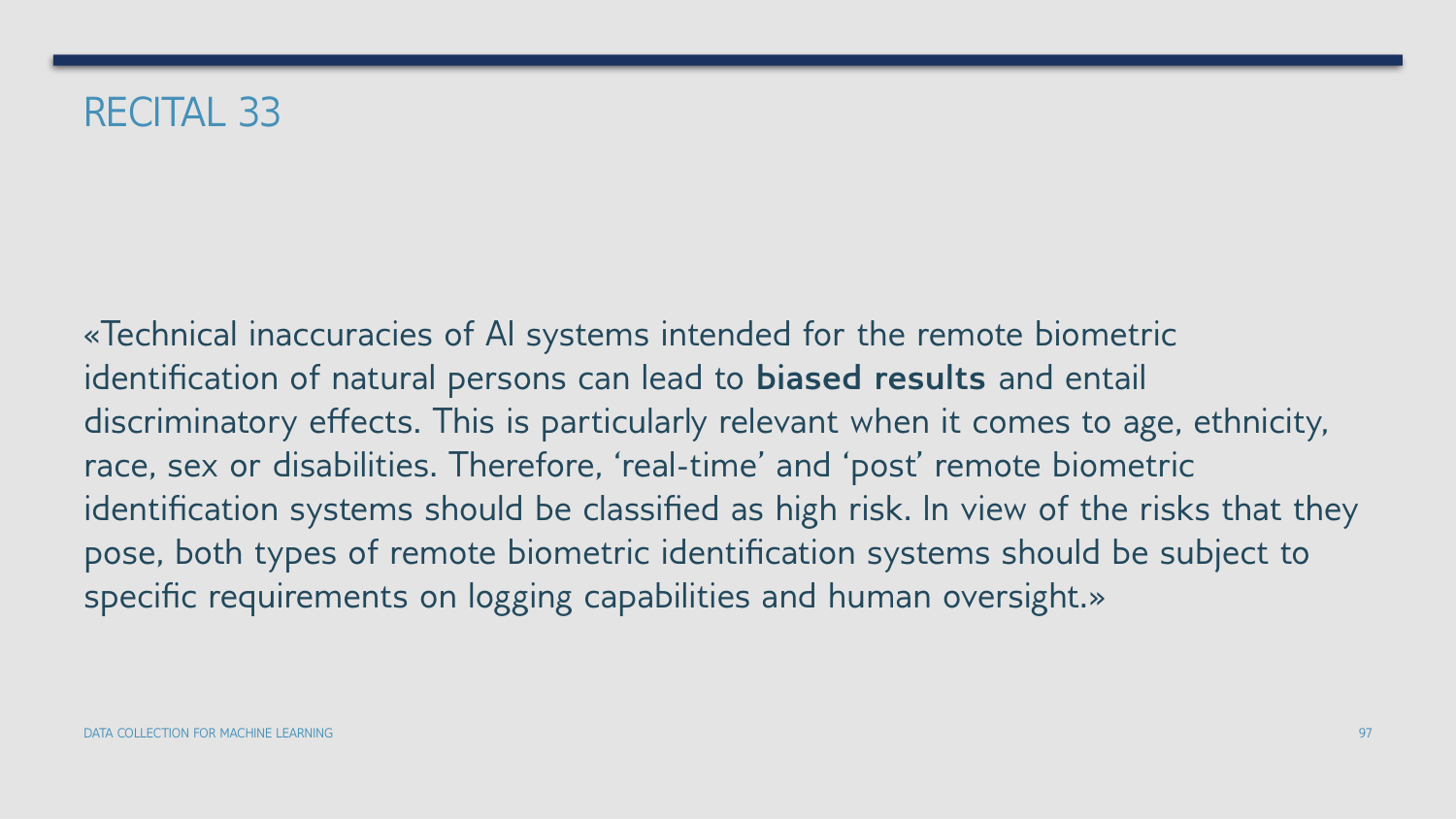

# Recital 33
«Technical inaccuracies of AI systems intended for the remote biometric identification of natural persons can lead to biased results and entail discriminatory effects. This is particularly relevant when it comes to age, ethnicity, race, sex or disabilities. Therefore, ‘real-time’ and ‘post’ remote biometric identification systems should be classified as high risk. In view of the risks that they pose, both types of remote biometric identification systems should be subject to specific requirements on logging capabilities and human oversight.»
Data Collection for Machine Learning
97